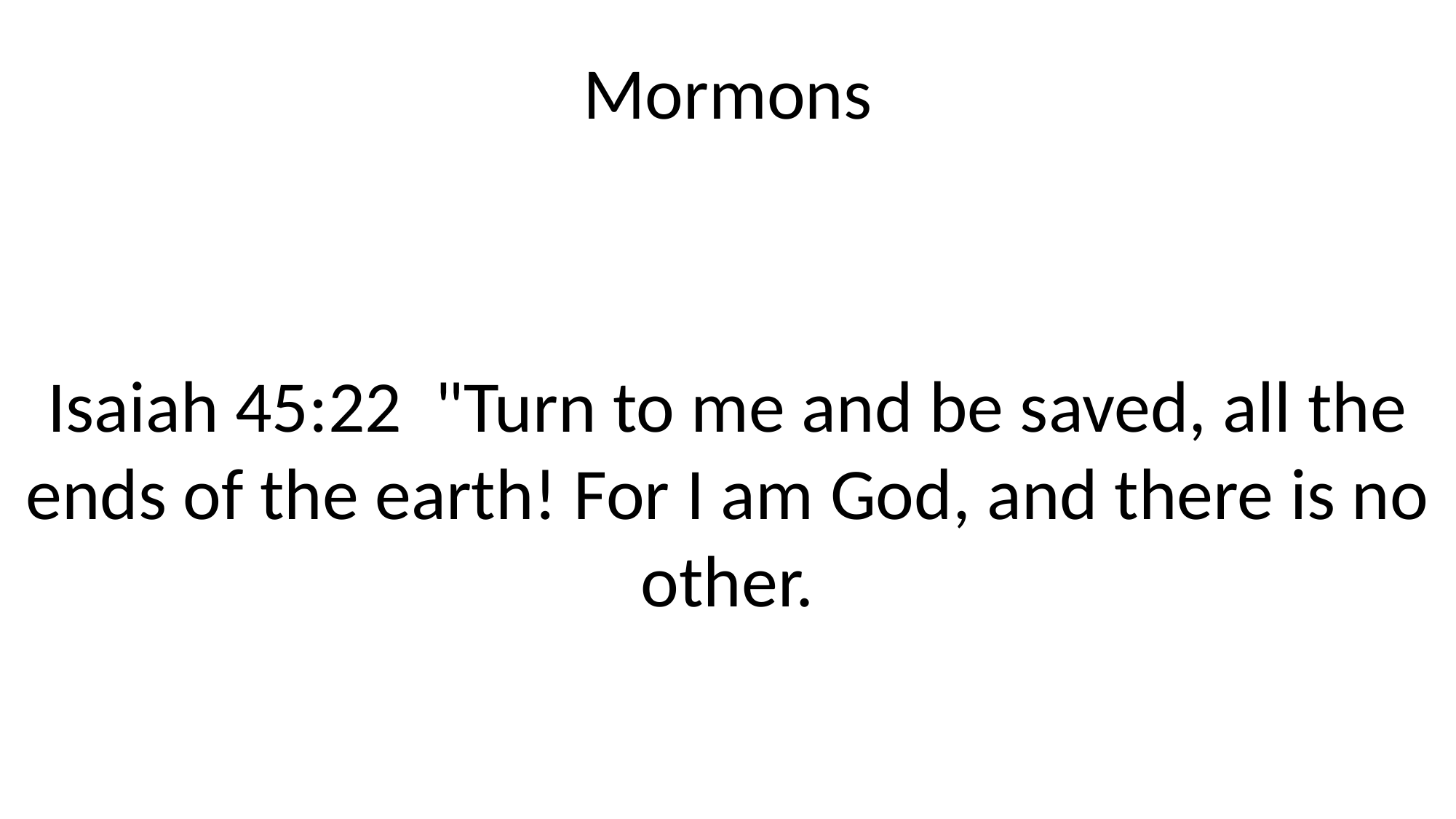

Mormons
Isaiah 45:22  "Turn to me and be saved, all the ends of the earth! For I am God, and there is no other.